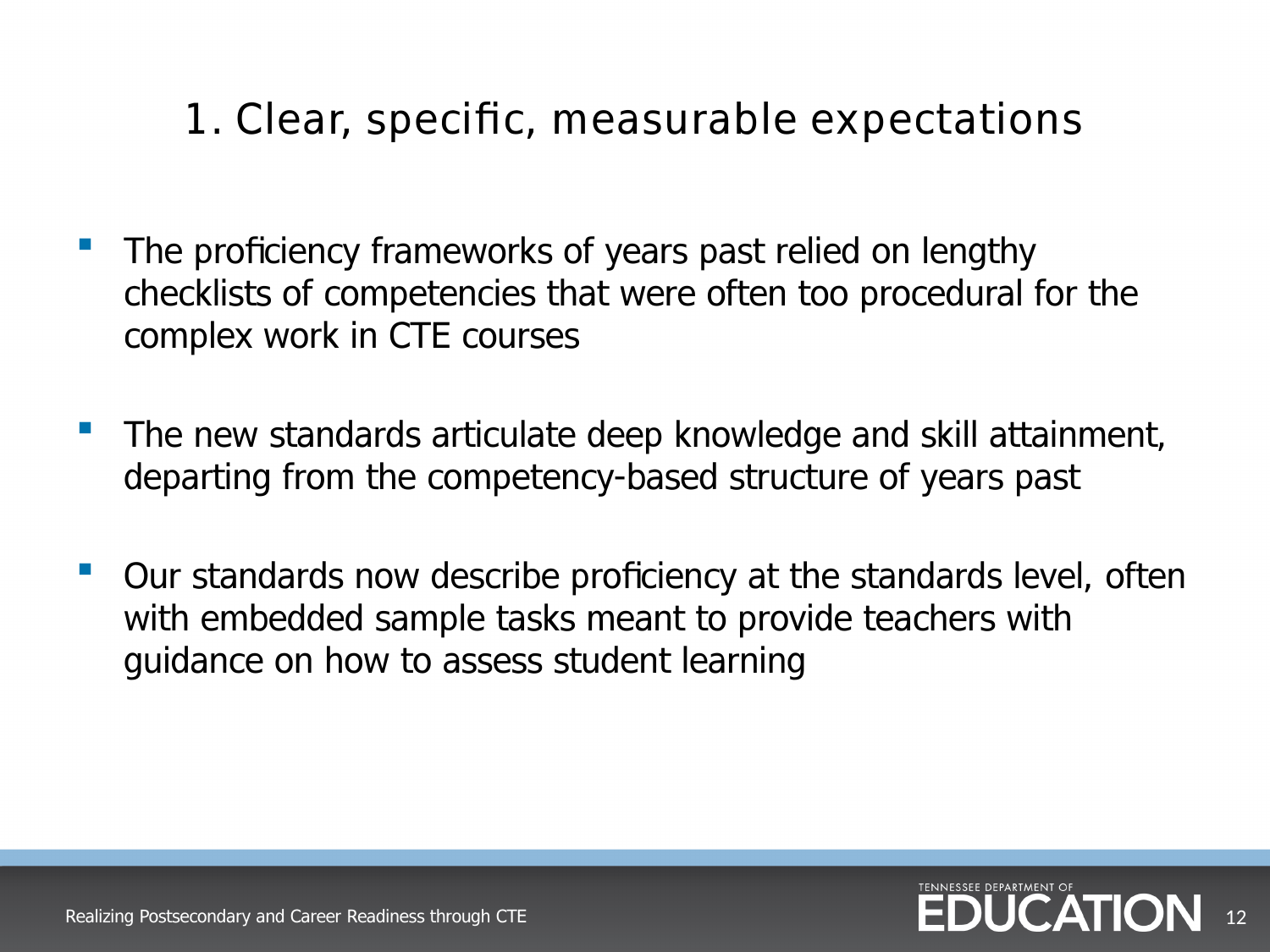

# 1. Clear, specific, measurable expectations
The proficiency frameworks of years past relied on lengthy checklists of competencies that were often too procedural for the complex work in CTE courses

The new standards articulate deep knowledge and skill attainment, departing from the competency-based structure of years past

Our standards now describe proficiency at the standards level, often with embedded sample tasks meant to provide teachers with guidance on how to assess student learning
Realizing Postsecondary and Career Readiness through CTE
12